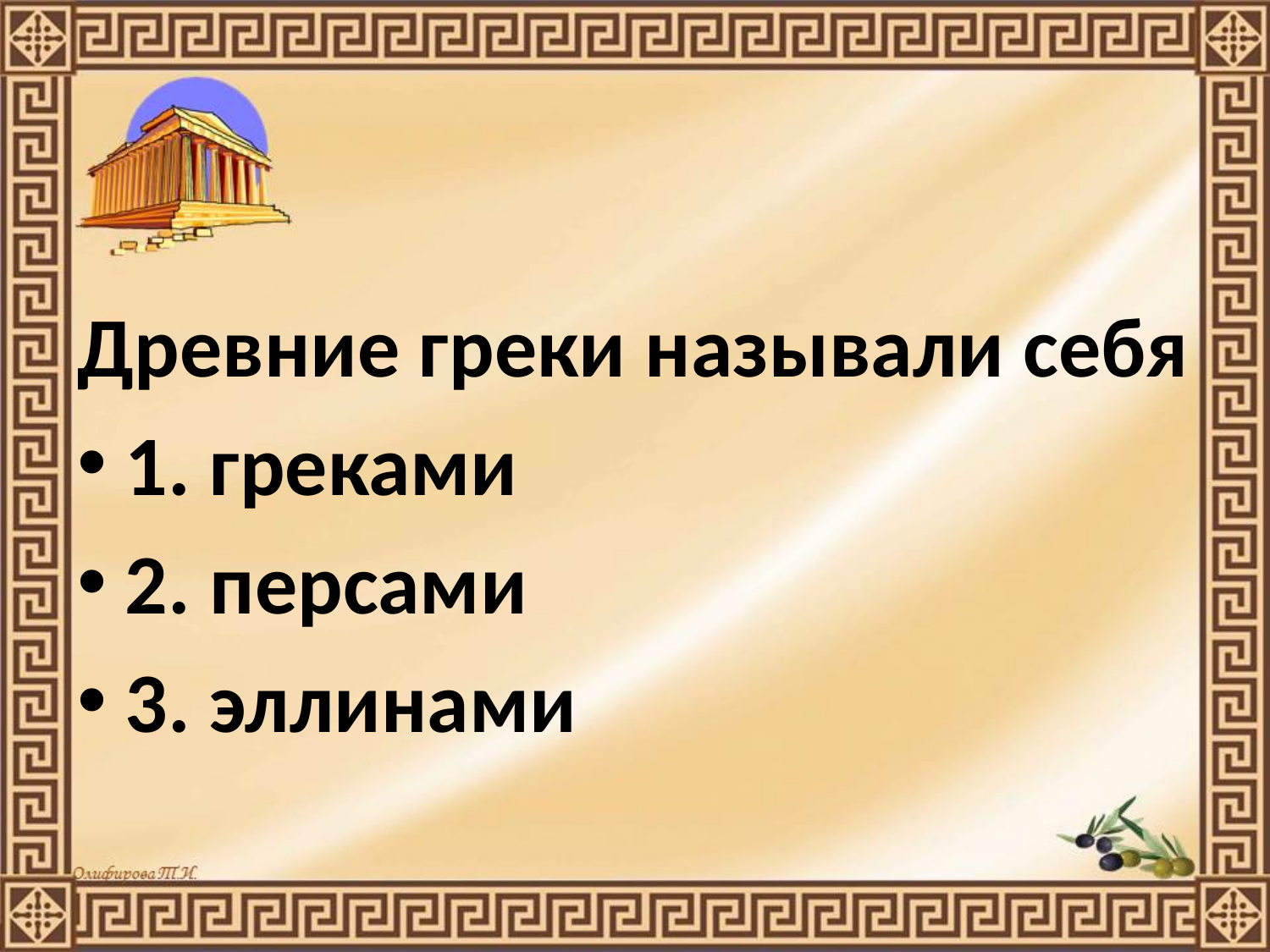

#
Древние греки называли себя
1. греками
2. персами
3. эллинами